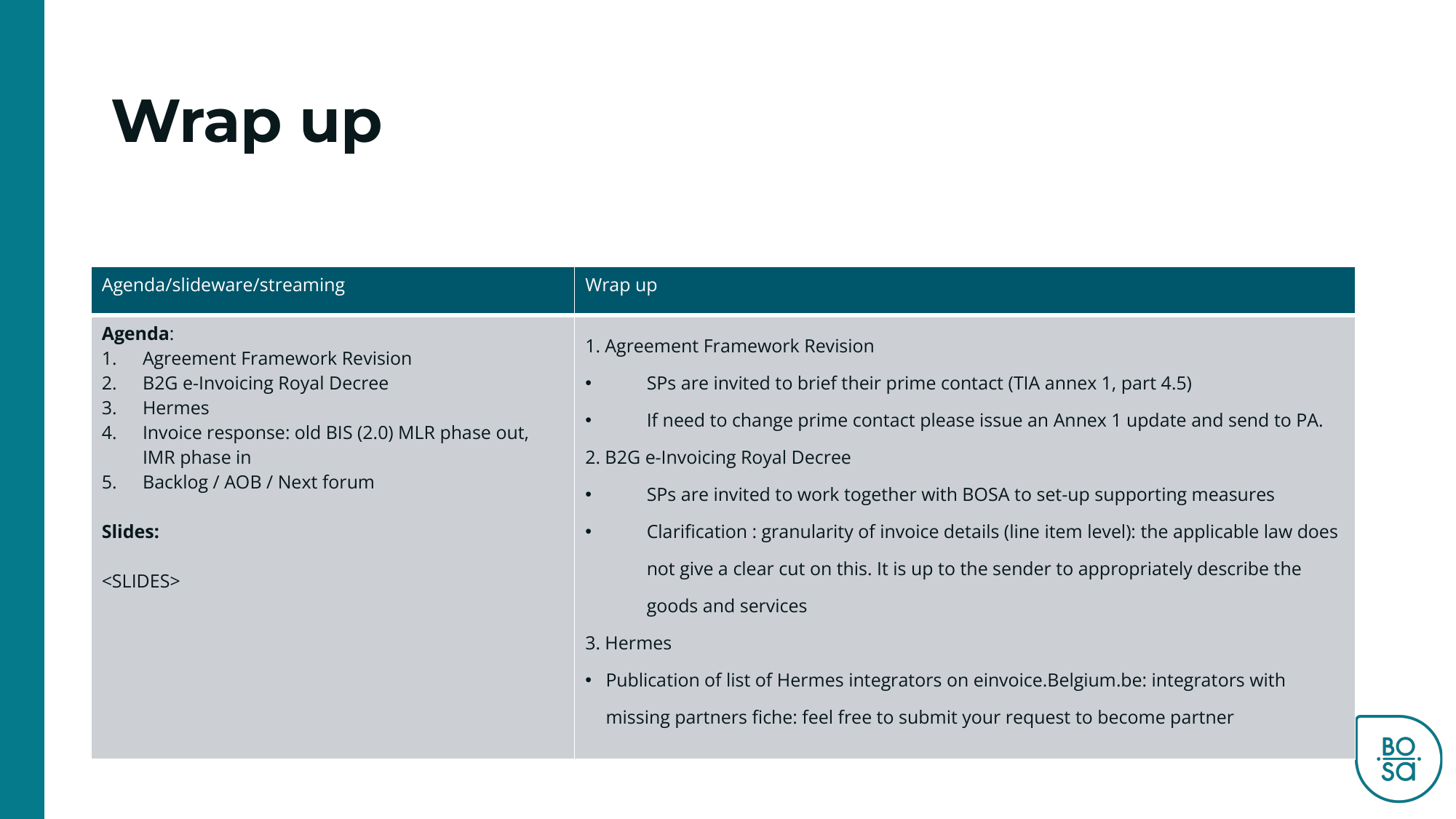

# Wrap up
| Agenda/slideware/streaming | Wrap up |
| --- | --- |
| Agenda: Agreement Framework Revision B2G e-Invoicing Royal Decree Hermes Invoice response: old BIS (2.0) MLR phase out, IMR phase in Backlog / AOB / Next forum Slides: <SLIDES> | 1. Agreement Framework Revision SPs are invited to brief their prime contact (TIA annex 1, part 4.5) If need to change prime contact please issue an Annex 1 update and send to PA. 2. B2G e-Invoicing Royal Decree SPs are invited to work together with BOSA to set-up supporting measures Clarification : granularity of invoice details (line item level): the applicable law does not give a clear cut on this. It is up to the sender to appropriately describe the goods and services 3. Hermes Publication of list of Hermes integrators on einvoice.Belgium.be: integrators with missing partners fiche: feel free to submit your request to become partner |